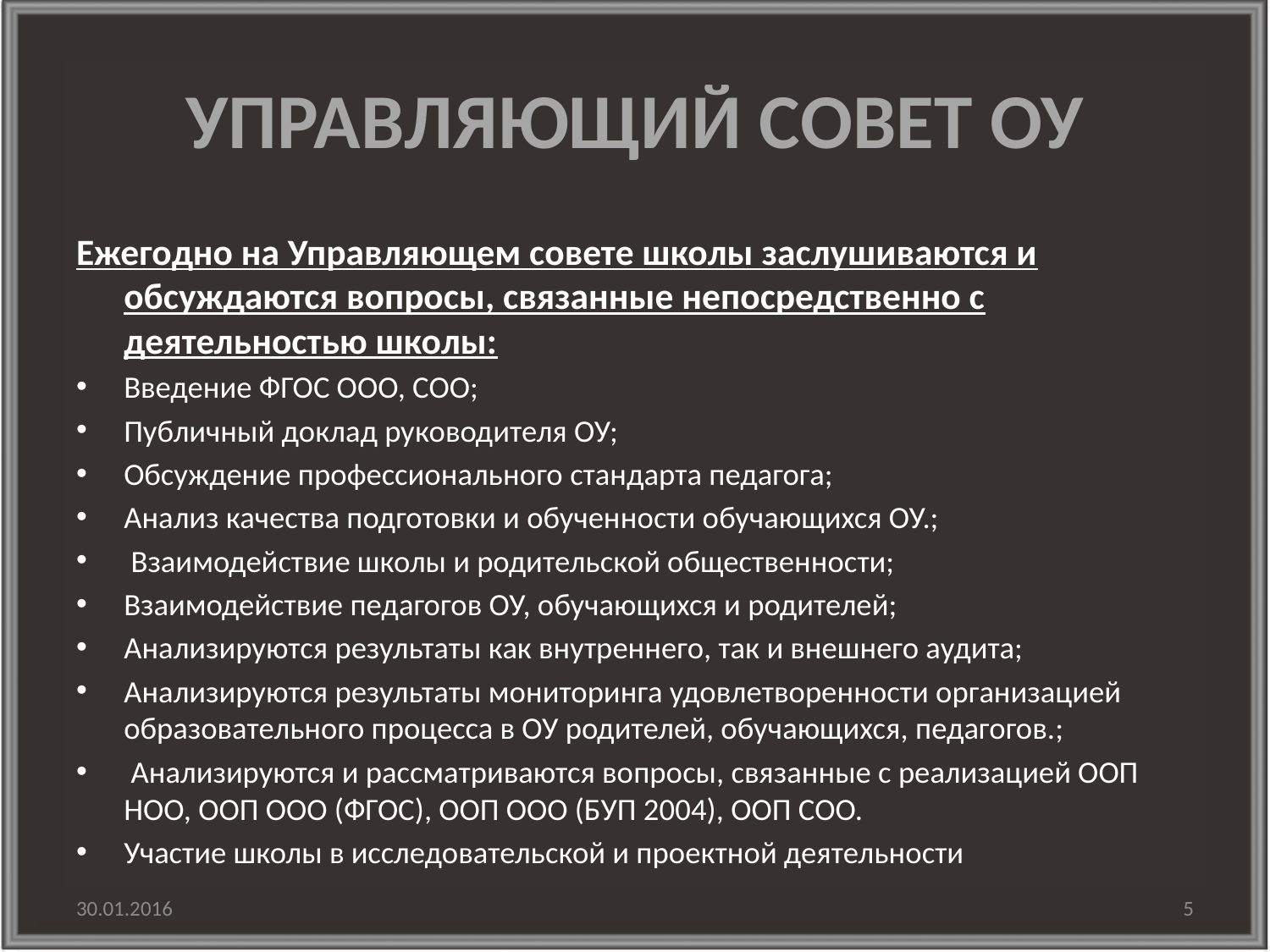

# УПРАВЛЯЮЩИЙ СОВЕТ ОУ
Ежегодно на Управляющем совете школы заслушиваются и обсуждаются вопросы, связанные непосредственно с деятельностью школы:
Введение ФГОС ООО, СОО;
Публичный доклад руководителя ОУ;
Обсуждение профессионального стандарта педагога;
Анализ качества подготовки и обученности обучающихся ОУ.;
 Взаимодействие школы и родительской общественности;
Взаимодействие педагогов ОУ, обучающихся и родителей;
Анализируются результаты как внутреннего, так и внешнего аудита;
Анализируются результаты мониторинга удовлетворенности организацией образовательного процесса в ОУ родителей, обучающихся, педагогов.;
 Анализируются и рассматриваются вопросы, связанные с реализацией ООП НОО, ООП ООО (ФГОС), ООП ООО (БУП 2004), ООП СОО.
Участие школы в исследовательской и проектной деятельности
30.01.2016

5